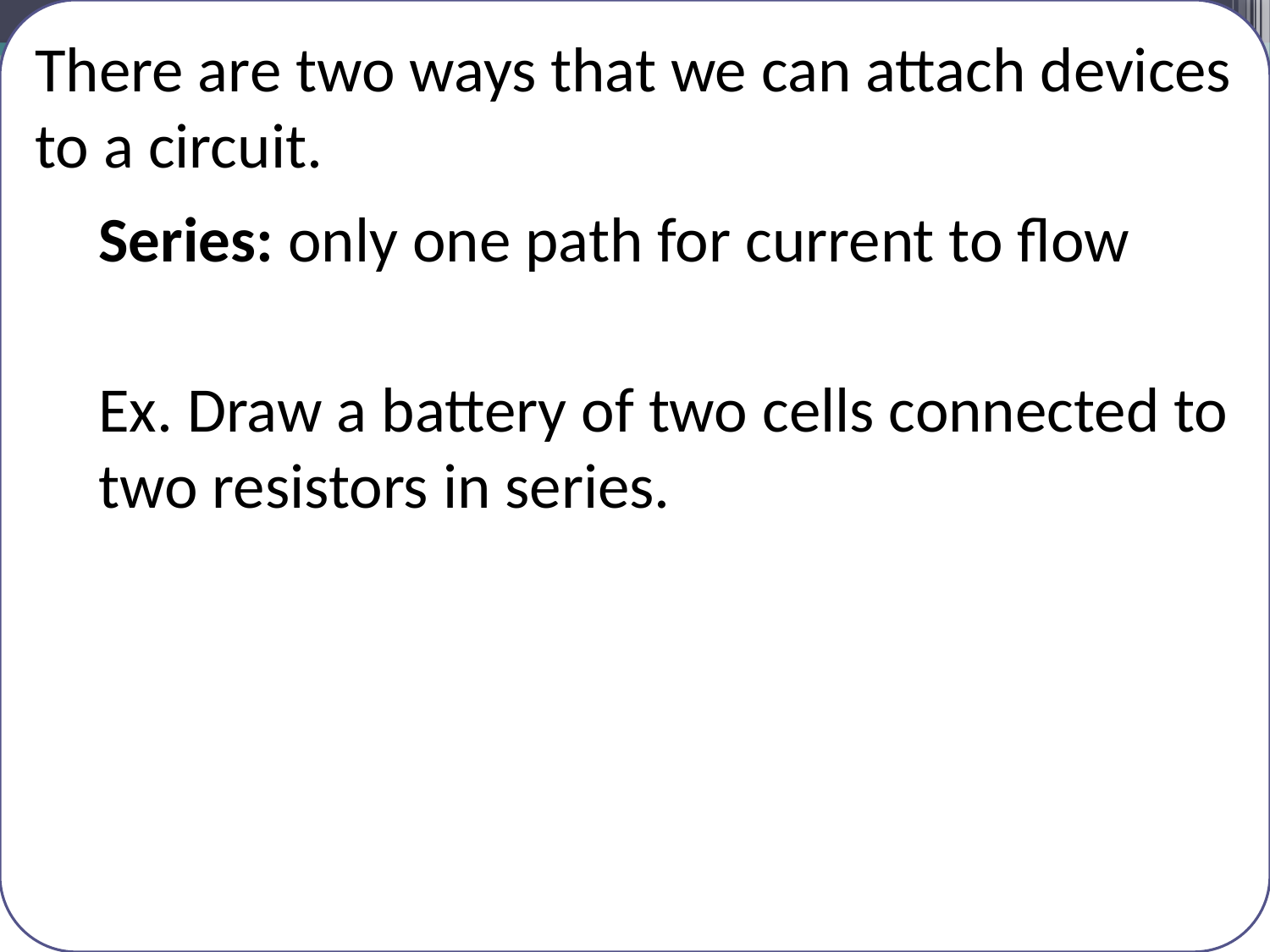

There are two ways that we can attach devices to a circuit.
Series: only one path for current to flow

Ex. Draw a battery of two cells connected to two resistors in series.